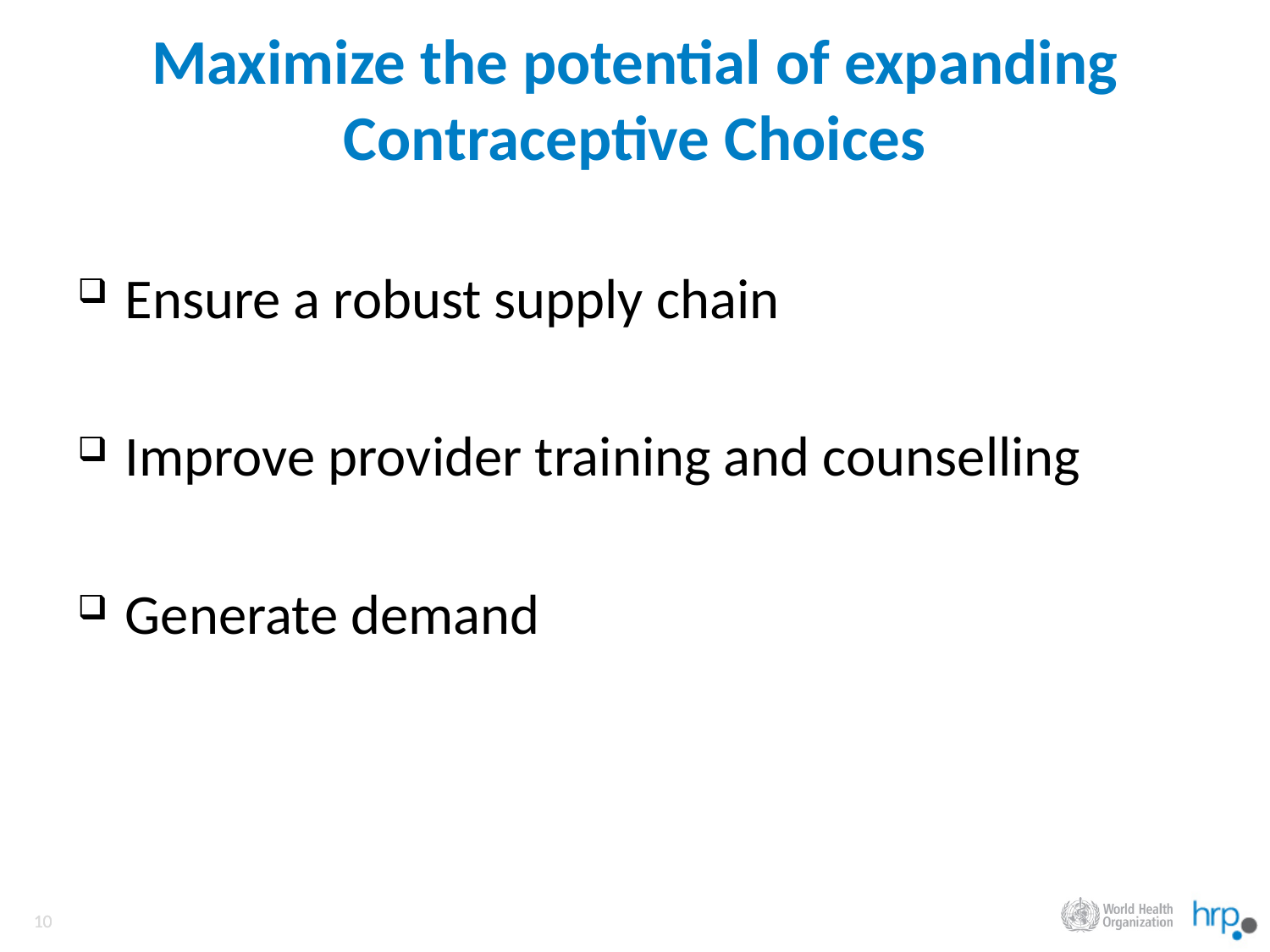

# Maximize the potential of expanding Contraceptive Choices

Ensure a robust supply chain

Improve provider training and counselling

Generate demand